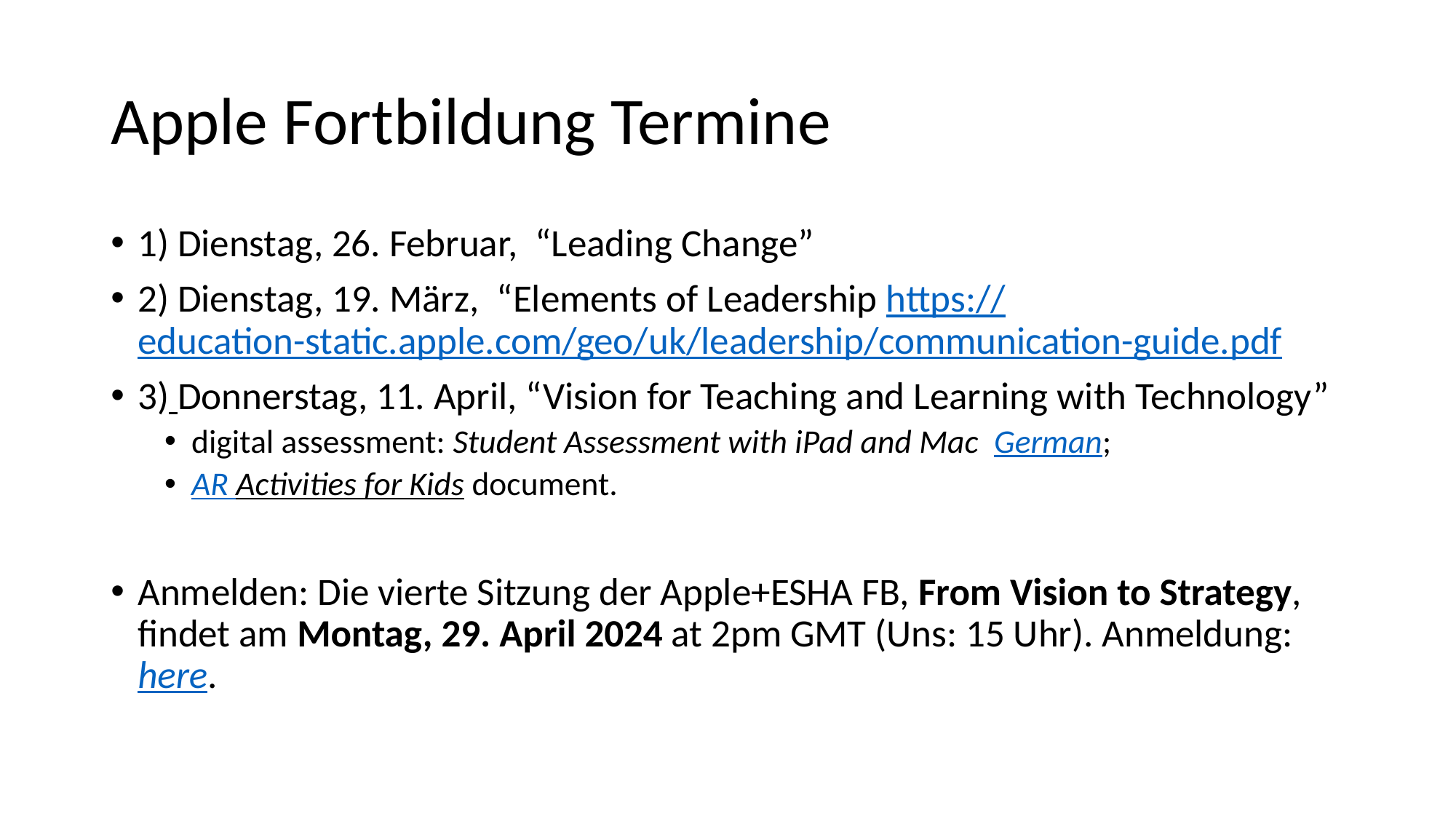

# Apple Fortbildung Termine
1) Dienstag, 26. Februar,  “Leading Change”
2) Dienstag, 19. März,  “Elements of Leadership https://education-static.apple.com/geo/uk/leadership/communication-guide.pdf
3) Donnerstag, 11. April, “Vision for Teaching and Learning with Technology”
digital assessment: Student Assessment with iPad and Mac  German;
AR Activities for Kids document.

Anmelden: Die vierte Sitzung der Apple+ESHA FB, From Vision to Strategy, findet am Montag, 29. April 2024 at 2pm GMT (Uns: 15 Uhr). Anmeldung:  here.